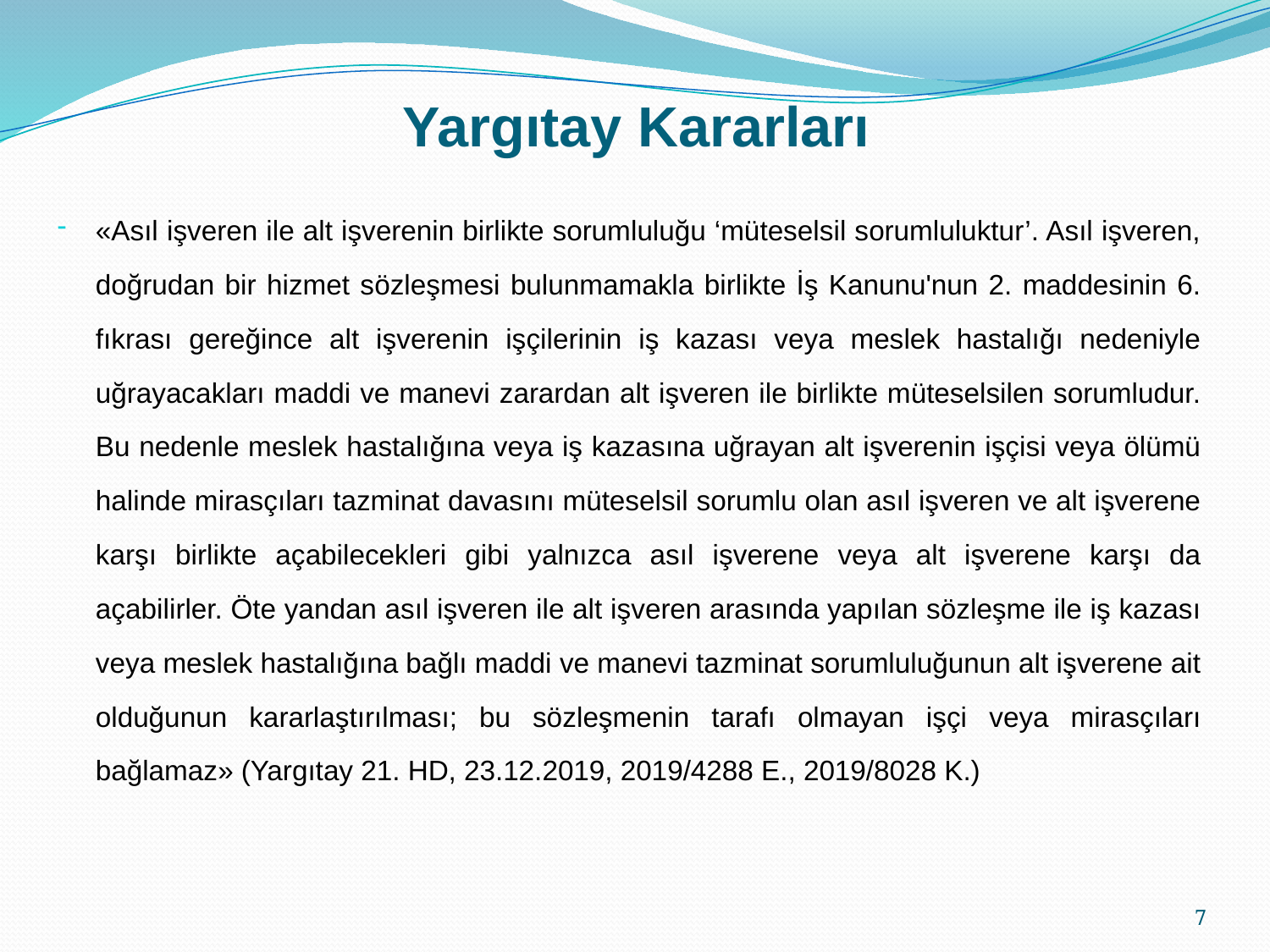

# Yargıtay Kararları
«Asıl işveren ile alt işverenin birlikte sorumluluğu ‘müteselsil sorumluluktur’. Asıl işveren, doğrudan bir hizmet sözleşmesi bulunmamakla birlikte İş Kanunu'nun 2. maddesinin 6. fıkrası gereğince alt işverenin işçilerinin iş kazası veya meslek hastalığı nedeniyle uğrayacakları maddi ve manevi zarardan alt işveren ile birlikte müteselsilen sorumludur. Bu nedenle meslek hastalığına veya iş kazasına uğrayan alt işverenin işçisi veya ölümü halinde mirasçıları tazminat davasını müteselsil sorumlu olan asıl işveren ve alt işverene karşı birlikte açabilecekleri gibi yalnızca asıl işverene veya alt işverene karşı da açabilirler. Öte yandan asıl işveren ile alt işveren arasında yapılan sözleşme ile iş kazası veya meslek hastalığına bağlı maddi ve manevi tazminat sorumluluğunun alt işverene ait olduğunun kararlaştırılması; bu sözleşmenin tarafı olmayan işçi veya mirasçıları bağlamaz» (Yargıtay 21. HD, 23.12.2019, 2019/4288 E., 2019/8028 K.)
7